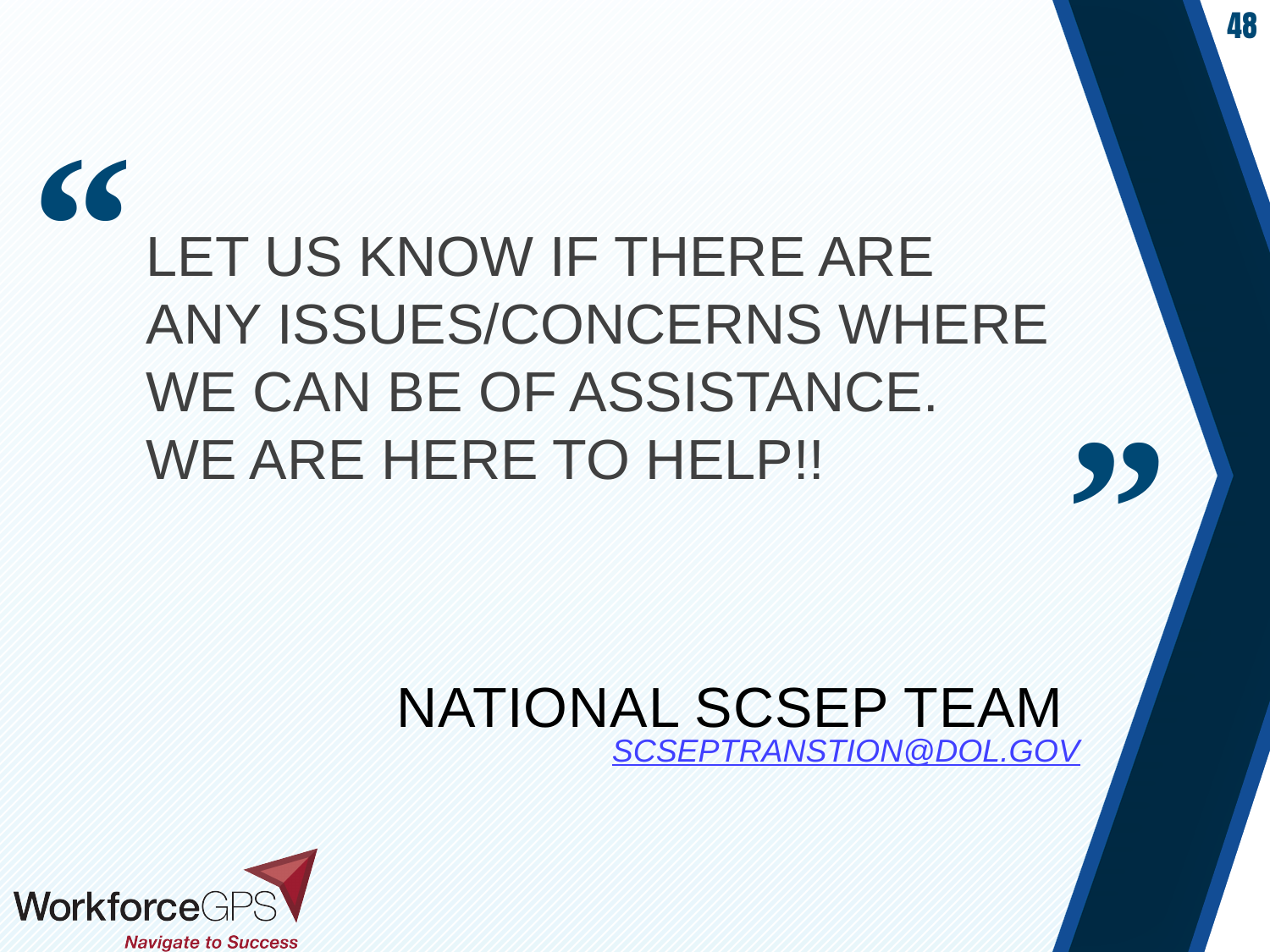

LET US KNOW IF THERE ARE ANY ISSUES/CONCERNS WHERE WE CAN BE OF ASSISTANCE.  WE ARE HERE TO HELP!!
# National SCSEP TEAM
SCSEPTRANSTION@DOL.GOV